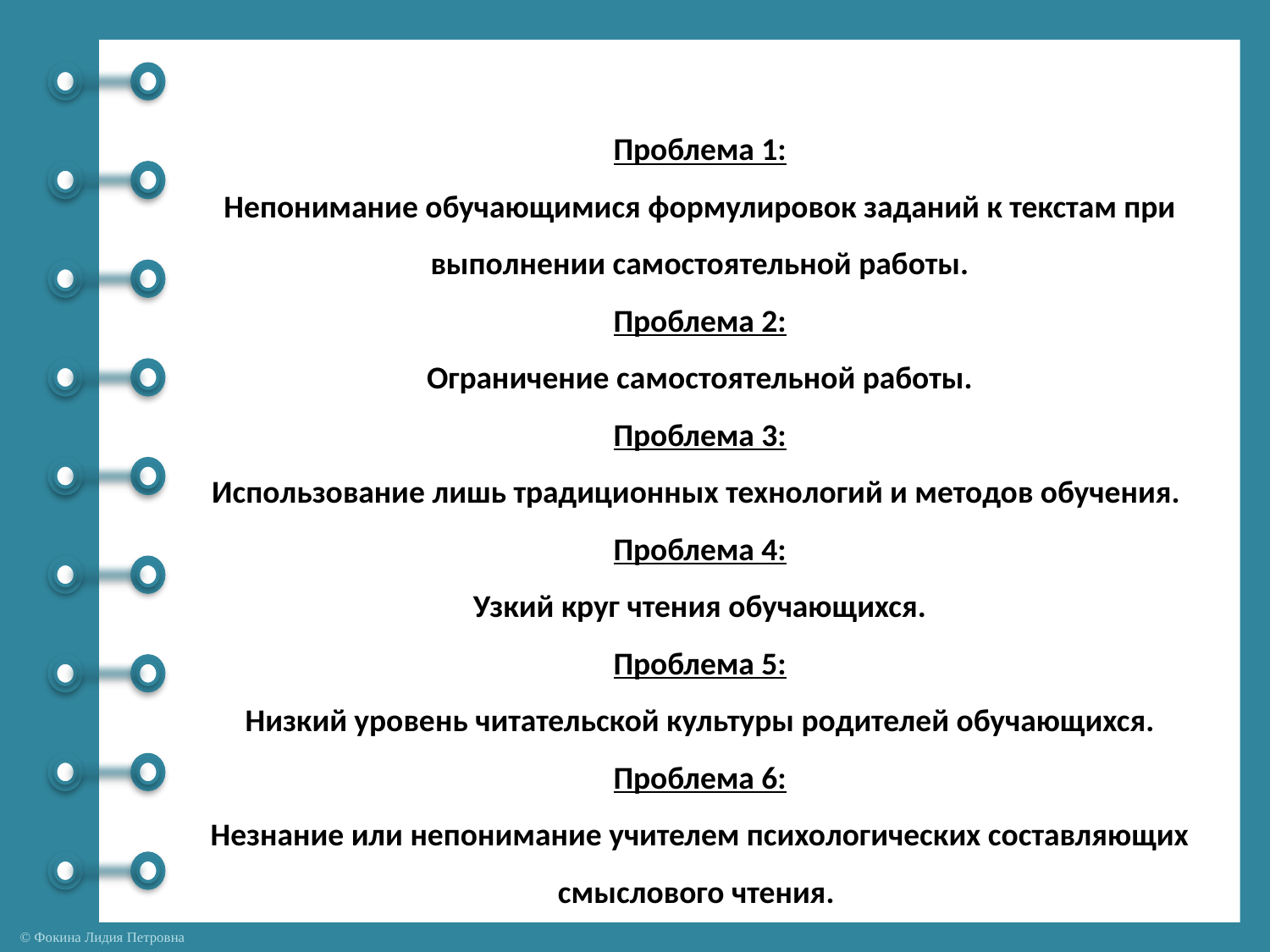

# Проблема 1: Непонимание обучающимися формулировок заданий к текстам при выполнении самостоятельной работы. Проблема 2: Ограничение самостоятельной работы. Проблема 3: Использование лишь традиционных технологий и методов обучения. Проблема 4: Узкий круг чтения обучающихся. Проблема 5: Низкий уровень читательской культуры родителей обучающихся. Проблема 6: Незнание или непонимание учителем психологических составляющих смыслового чтения.